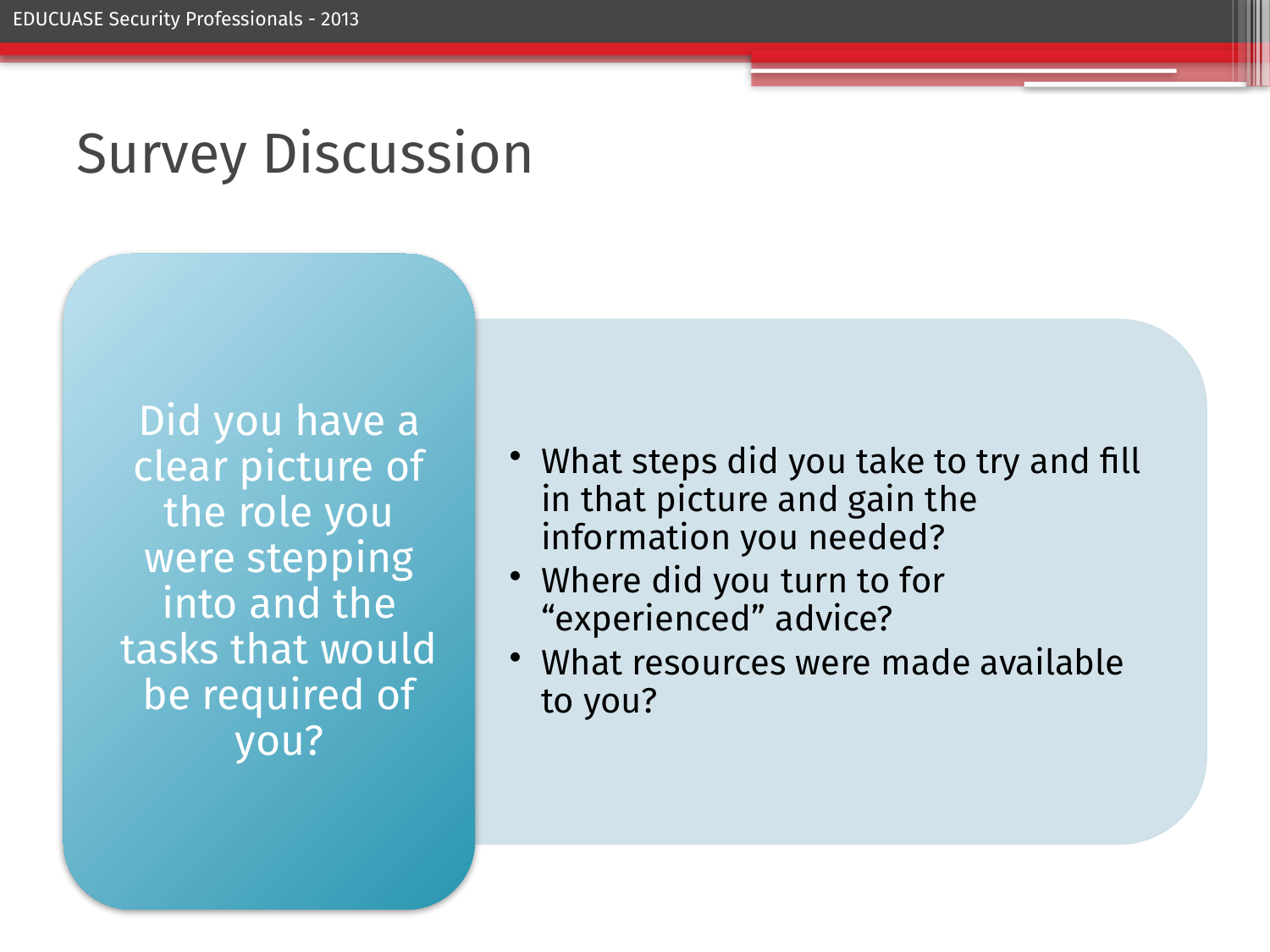

# Survey Discussion
What steps did you take to try and fill in that picture and gain the information you needed?
Where did you turn to for “experienced” advice?
What resources were made available to you?
Did you have a clear picture of the role you were stepping into and the tasks that would be required of you?